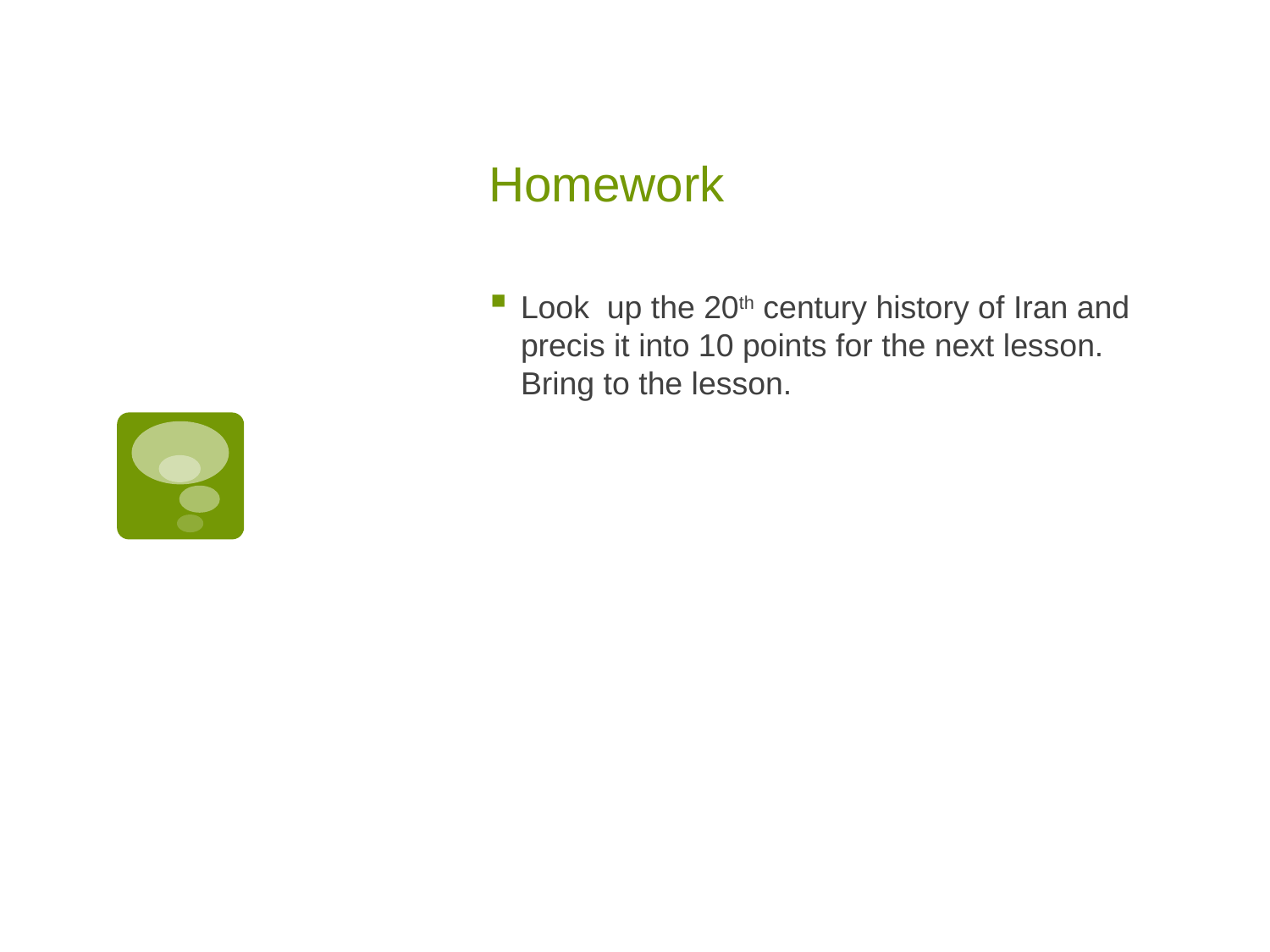

# Homework
Look  up the 20th century history of Iran and precis it into 10 points for the next lesson. Bring to the lesson.